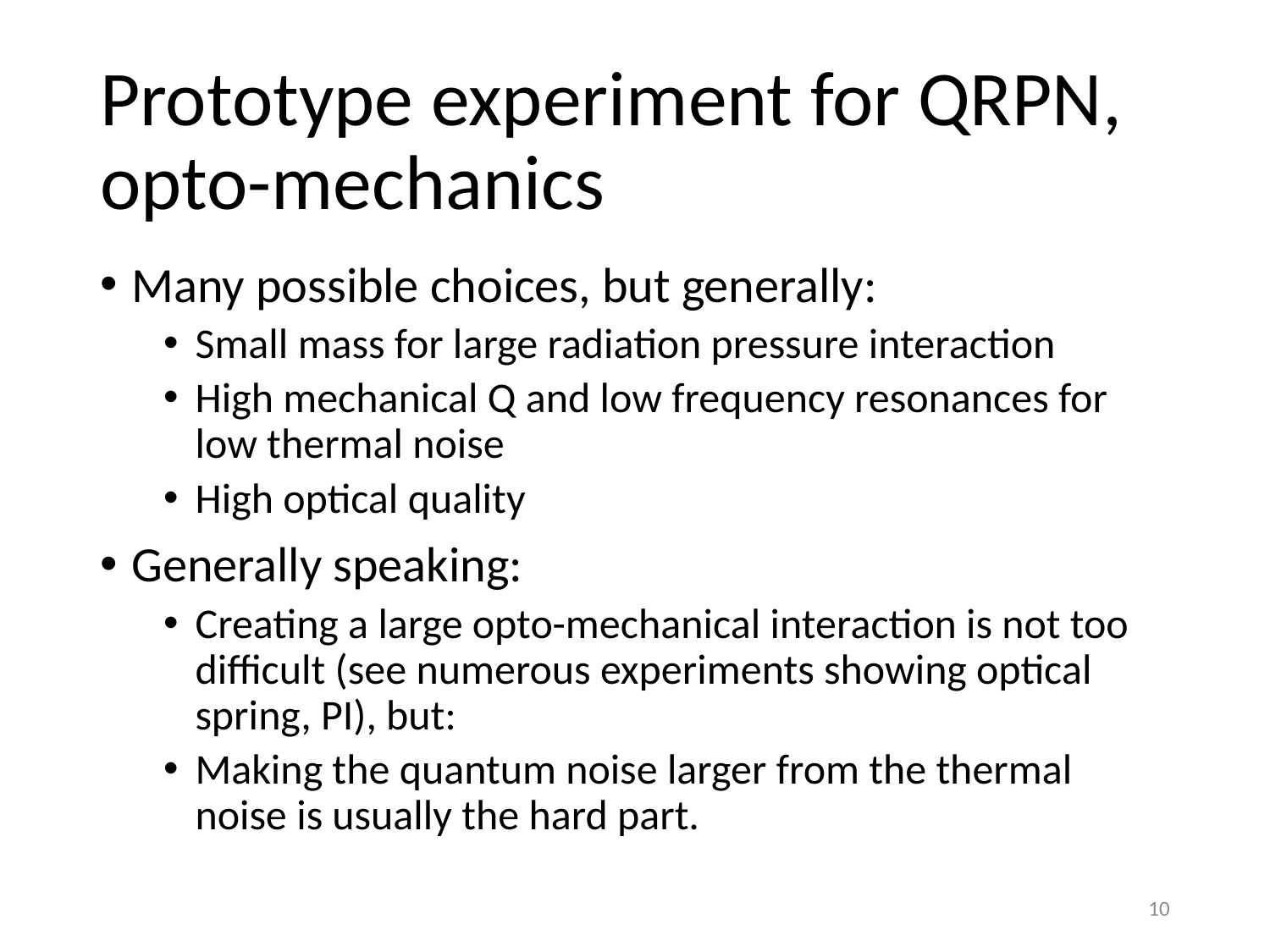

# Prototype experiment for QRPN, opto-mechanics
Many possible choices, but generally:
Small mass for large radiation pressure interaction
High mechanical Q and low frequency resonances for low thermal noise
High optical quality
Generally speaking:
Creating a large opto-mechanical interaction is not too difficult (see numerous experiments showing optical spring, PI), but:
Making the quantum noise larger from the thermal noise is usually the hard part.

10